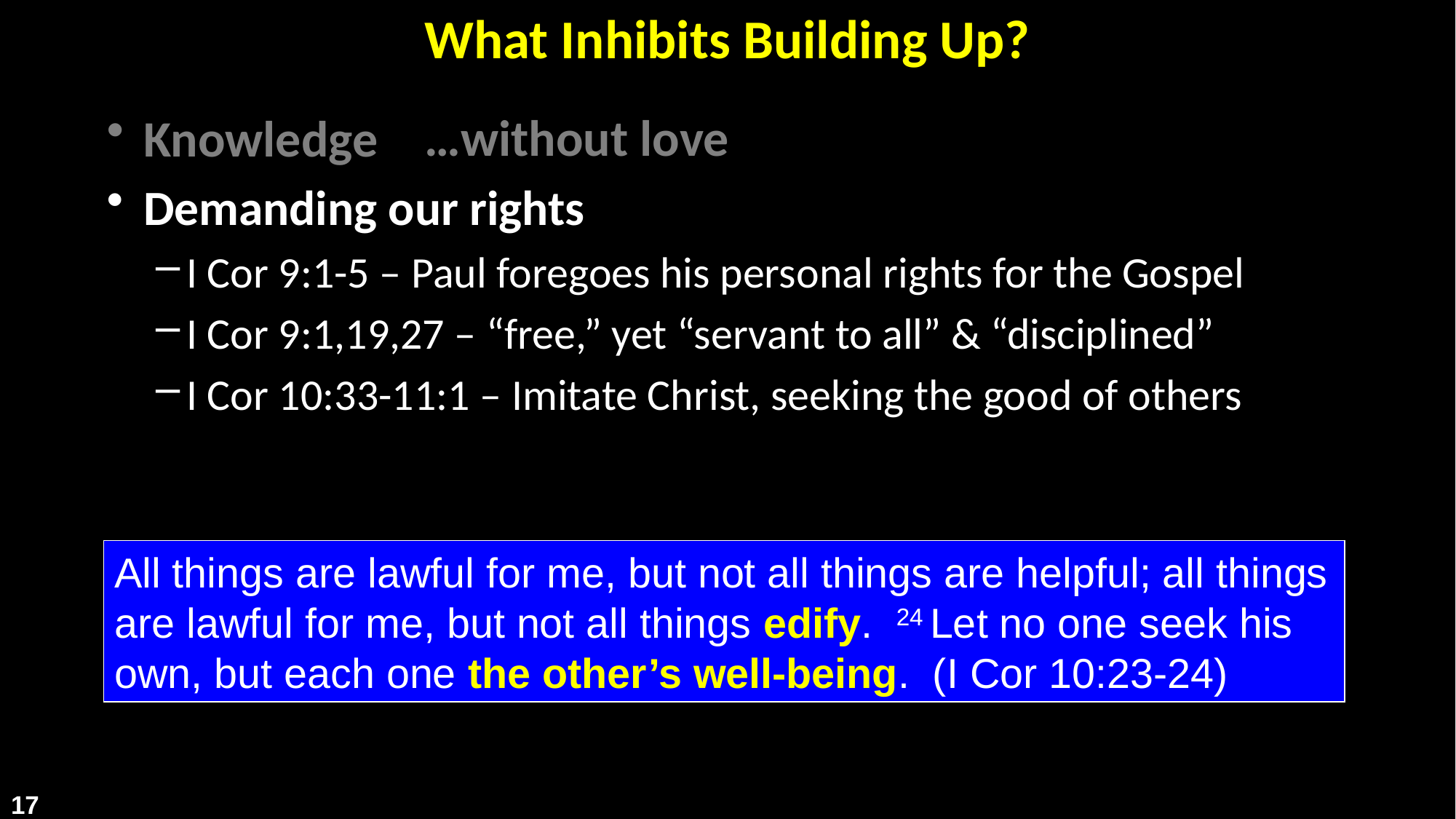

# What Inhibits Building Up?
…without love
Knowledge
Demanding our rights
I Cor 9:1-5 – Paul foregoes his personal rights for the Gospel
I Cor 9:1,19,27 – “free,” yet “servant to all” & “disciplined”
I Cor 10:33-11:1 – Imitate Christ, seeking the good of others
All things are lawful for me, but not all things are helpful; all things are lawful for me, but not all things edify.  24 Let no one seek his own, but each one the other’s well-being.  (I Cor 10:23-24)
17